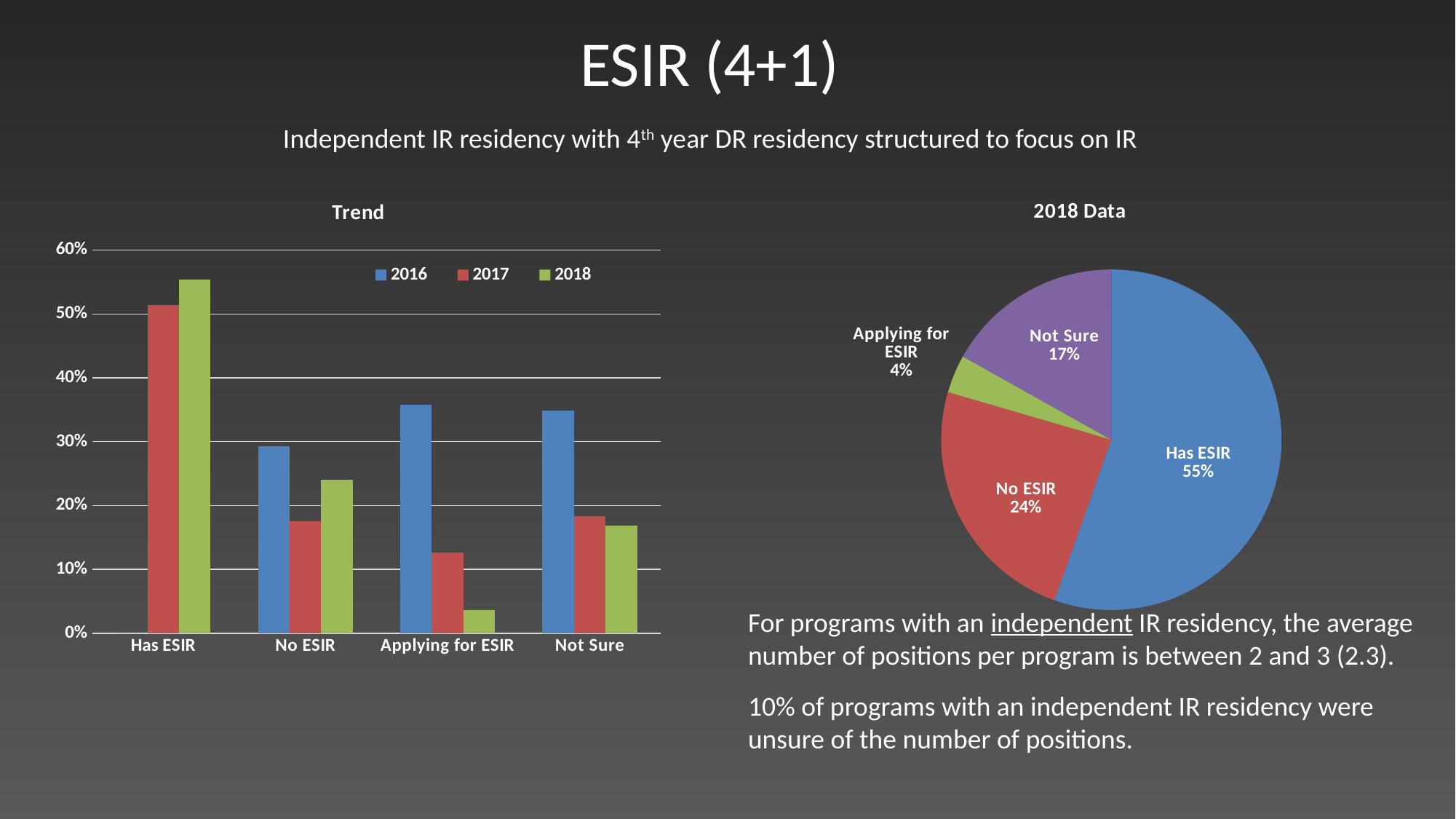

ESIR (4+1)
Independent IR residency with 4th year DR residency structured to focus on IR

### Chart: Trend

| Category | 2016 | 2017 | 2018 |
|---|---|---|---|
| Has ESIR | 0.0 | 0.514 | 0.5542168674698795 |
| No ESIR | 0.293 | 0.176 | 0.24096385542168675 |
| Applying for ESIR | 0.358 | 0.126 | 0.03614457831325301 |
| Not Sure | 0.34900000000000003 | 0.18399999999999994 | 0.1686746987951807 |

### Chart: 2018 Data

| Category |  |
|---|---|
| Has ESIR | 0.5542168674698795 |
| No ESIR | 0.24096385542168675 |
| Applying for ESIR | 0.03614457831325301 |
| Not Sure | 0.1686746987951807 |
For programs with an independent IR residency, the average number of positions per program is between 2 and 3 (2.3).
10% of programs with an independent IR residency were unsure of the number of positions.